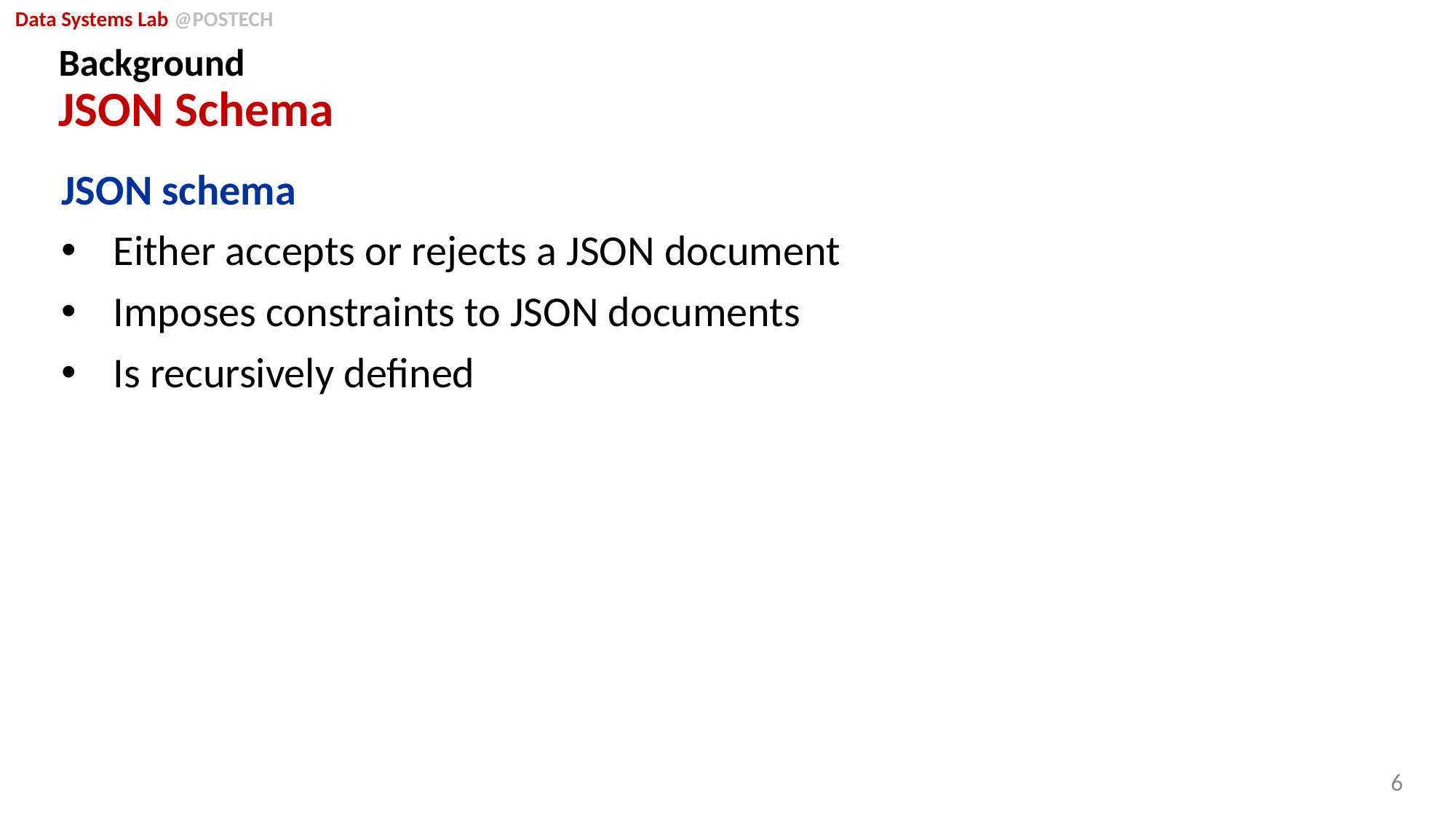

# Background JSON Schema
JSON schema
Either accepts or rejects a JSON document
Imposes constraints to JSON documents
Is recursively defined
6